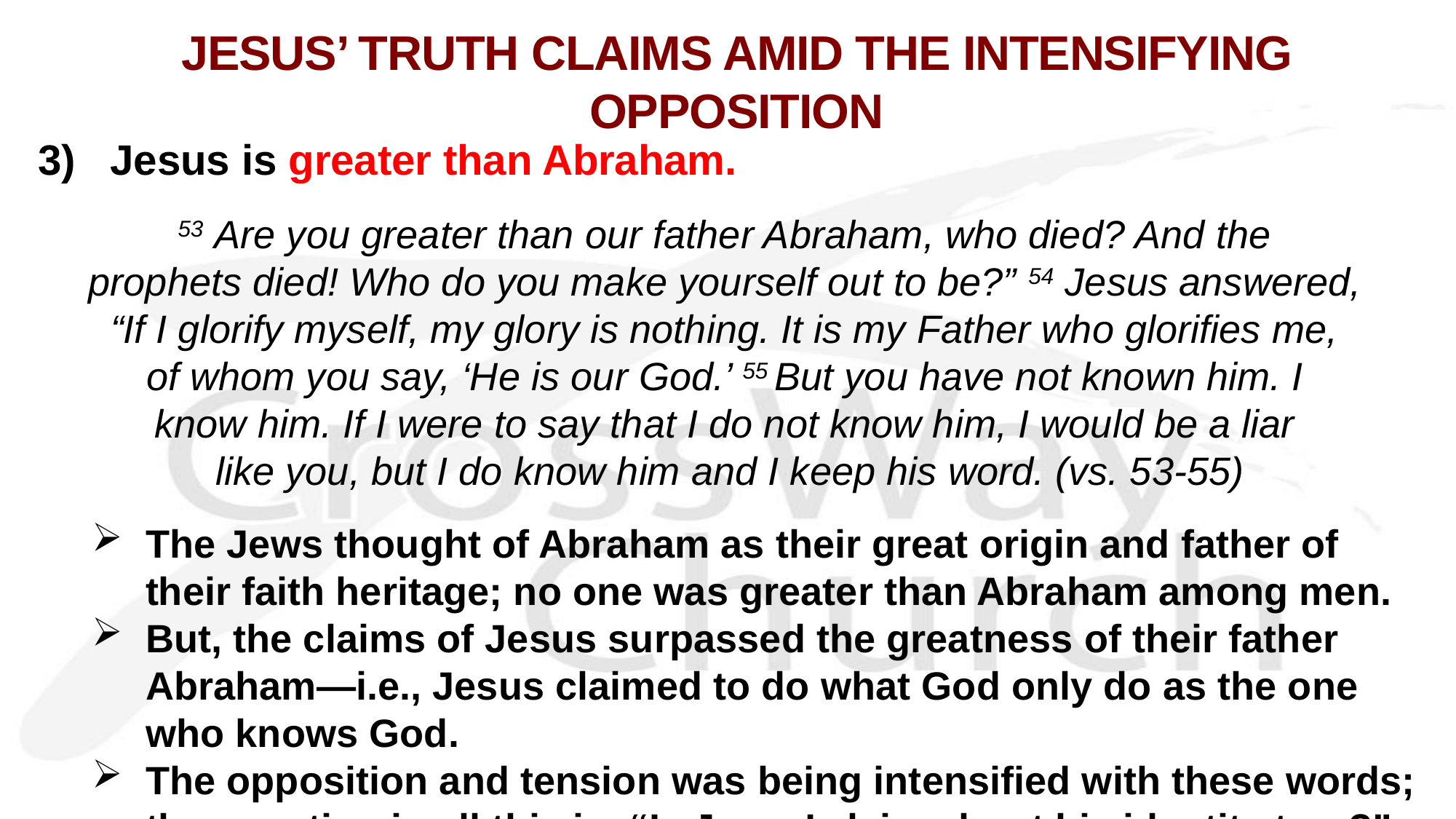

# JESUS’ TRUTH CLAIMS AMID THE INTENSIFYING OPPOSITION
3)   Jesus is greater than Abraham.

53 Are you greater than our father Abraham, who died? And the
prophets died! Who do you make yourself out to be?” 54 Jesus answered, 
“If I glorify myself, my glory is nothing. It is my Father who glorifies me, 
of whom you say, ‘He is our God.’ 55 But you have not known him. I
know him. If I were to say that I do not know him, I would be a liar 
like you, but I do know him and I keep his word. (vs. 53-55)

The Jews thought of Abraham as their great origin and father of their faith heritage; no one was greater than Abraham among men.
But, the claims of Jesus surpassed the greatness of their father Abraham—i.e., Jesus claimed to do what God only do as the one who knows God.
The opposition and tension was being intensified with these words; the question in all this is: “Is Jesus’ claim about his identity true?”